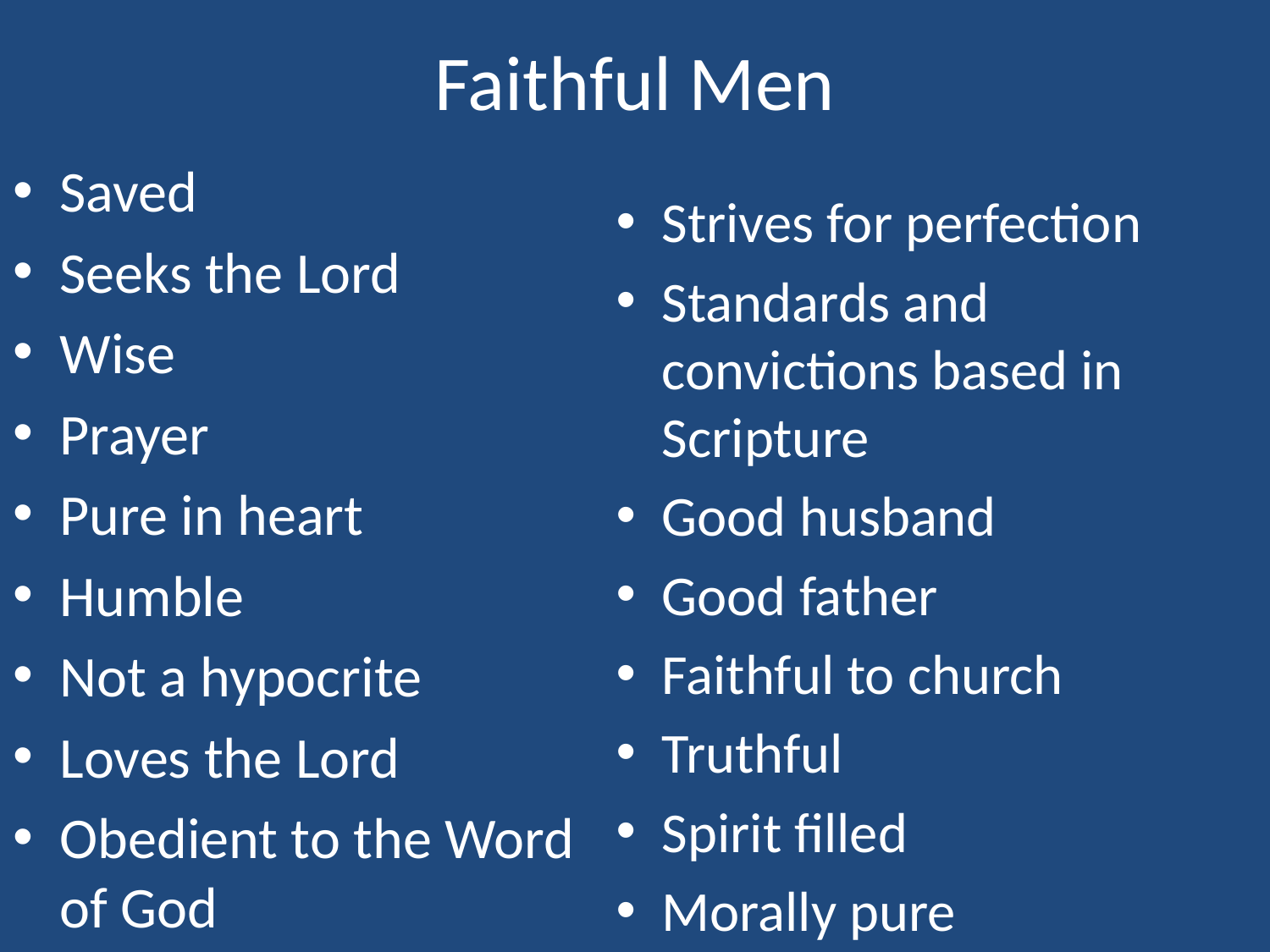

# Faithful Men
Saved
Seeks the Lord
Wise
Prayer
Pure in heart
Humble
Not a hypocrite
Loves the Lord
Obedient to the Word of God

Strives for perfection
Standards and convictions based in Scripture
Good husband
Good father
Faithful to church
Truthful
Spirit filled
Morally pure